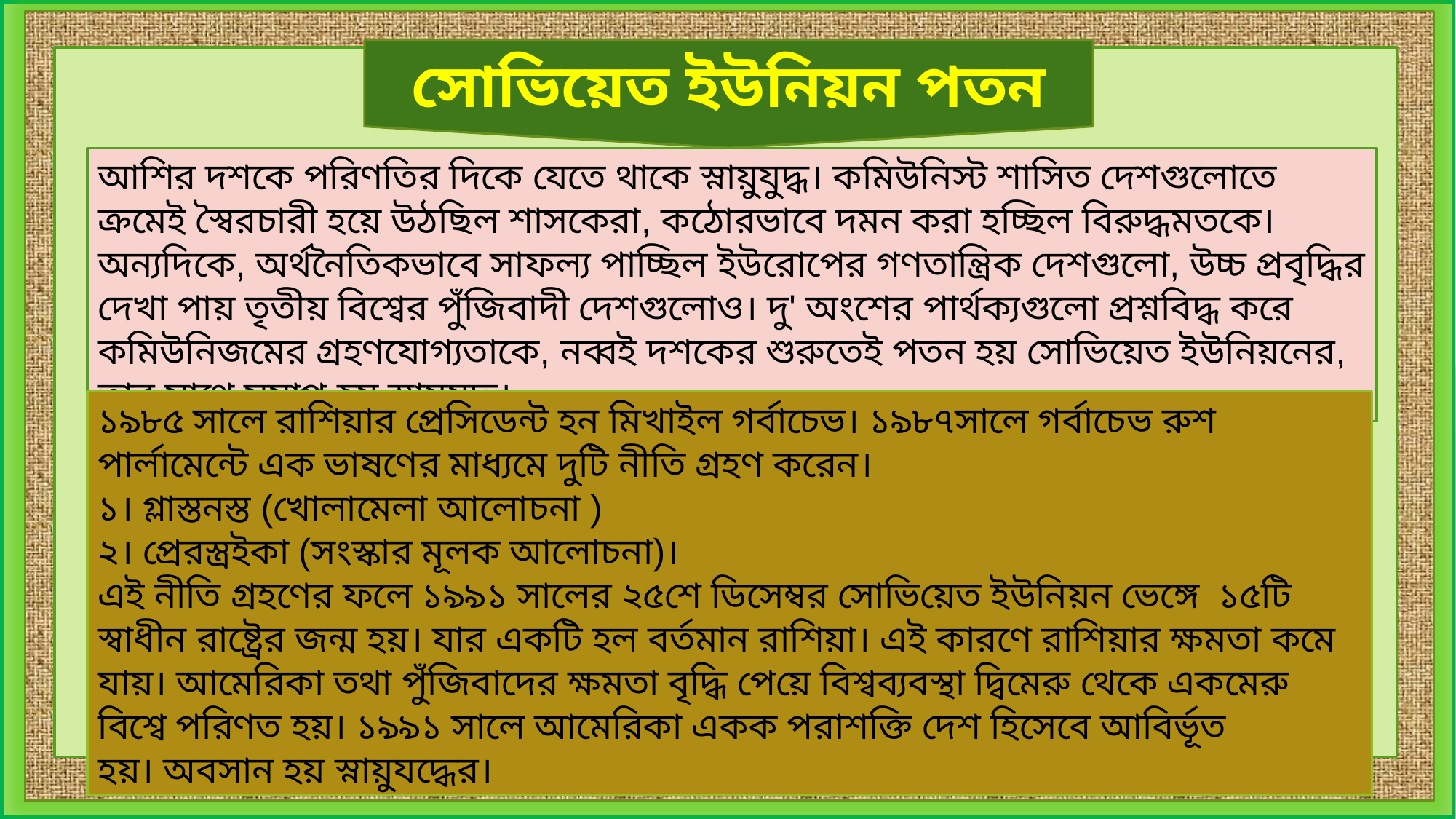

সোভিয়েত ইউনিয়ন পতন

আশির দশকে পরিণতির দিকে যেতে থাকে স্নায়ুযুদ্ধ। কমিউনিস্ট শাসিত দেশগুলোতে ক্রমেই স্বৈরচারী হয়ে উঠছিল শাসকেরা, কঠোরভাবে দমন করা হচ্ছিল বিরুদ্ধমতকে। অন্যদিকে, অর্থনৈতিকভাবে সাফল্য পাচ্ছিল ইউরোপের গণতান্ত্রিক দেশগুলো, উচ্চ প্রবৃদ্ধির দেখা পায় তৃতীয় বিশ্বের পুঁজিবাদী দেশগুলোও। দু' অংশের পার্থক্যগুলো প্রশ্নবিদ্ধ করে কমিউনিজমের গ্রহণযোগ্যতাকে, নব্বই দশকের শুরুতেই পতন হয় সোভিয়েত ইউনিয়নের, তার সাথে সমাপ্ত হয় স্নায়ুযুদ্ধ।
১৯৮৫ সালে রাশিয়ার প্রেসিডেন্ট হন মিখাইল গর্বাচেভ। ১৯৮৭সালে গর্বাচেভ রুশ পার্লামেন্টে এক ভাষণের মাধ্যমে দুটি নীতি গ্রহণ করেন।
১। গ্লাস্তনস্ত (খোলামেলা আলোচনা )
২। প্রেরস্ত্রইকা (সংস্কার মূলক আলোচনা)।
এই নীতি গ্রহণের ফলে ১৯৯১ সালের ২৫শে ডিসেম্বর সোভিয়েত ইউনিয়ন ভেঙ্গে  ১৫টি স্বাধীন রাষ্ট্রের জন্ম হয়। যার একটি হল বর্তমান রাশিয়া। এই কারণে রাশিয়ার ক্ষমতা কমে যায়। আমেরিকা তথা পুঁজিবাদের ক্ষমতা বৃদ্ধি পেয়ে বিশ্বব্যবস্থা দ্বিমেরু থেকে একমেরু বিশ্বে পরিণত হয়। ১৯৯১ সালে আমেরিকা একক পরাশক্তি দেশ হিসেবে আবির্ভূত হয়। অবসান হয় স্নায়ুযদ্ধের।